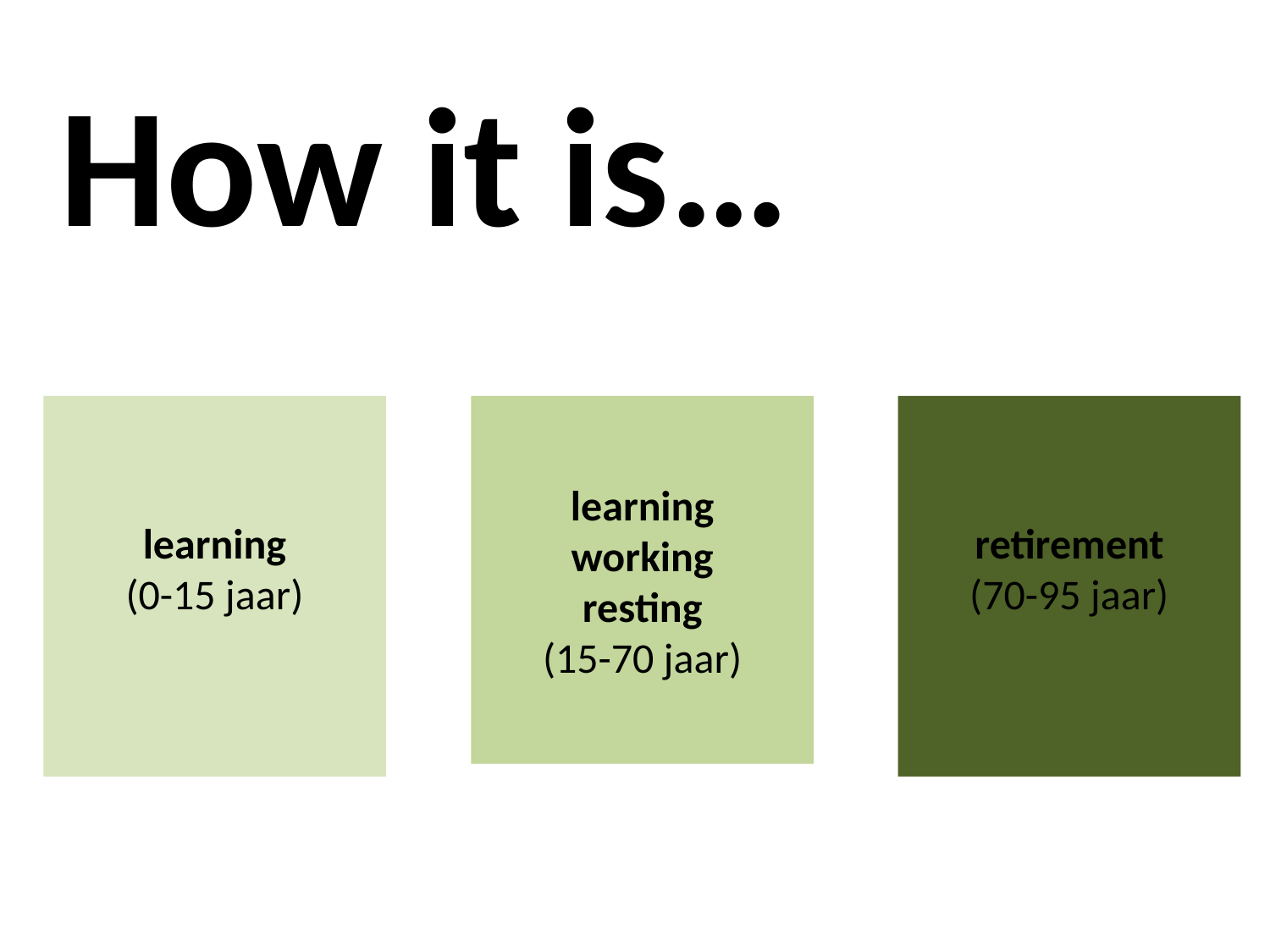

How it is…

learning
(0-15 jaar)

learning
working
resting
(15-70 jaar)

retirement
(70-95 jaar)